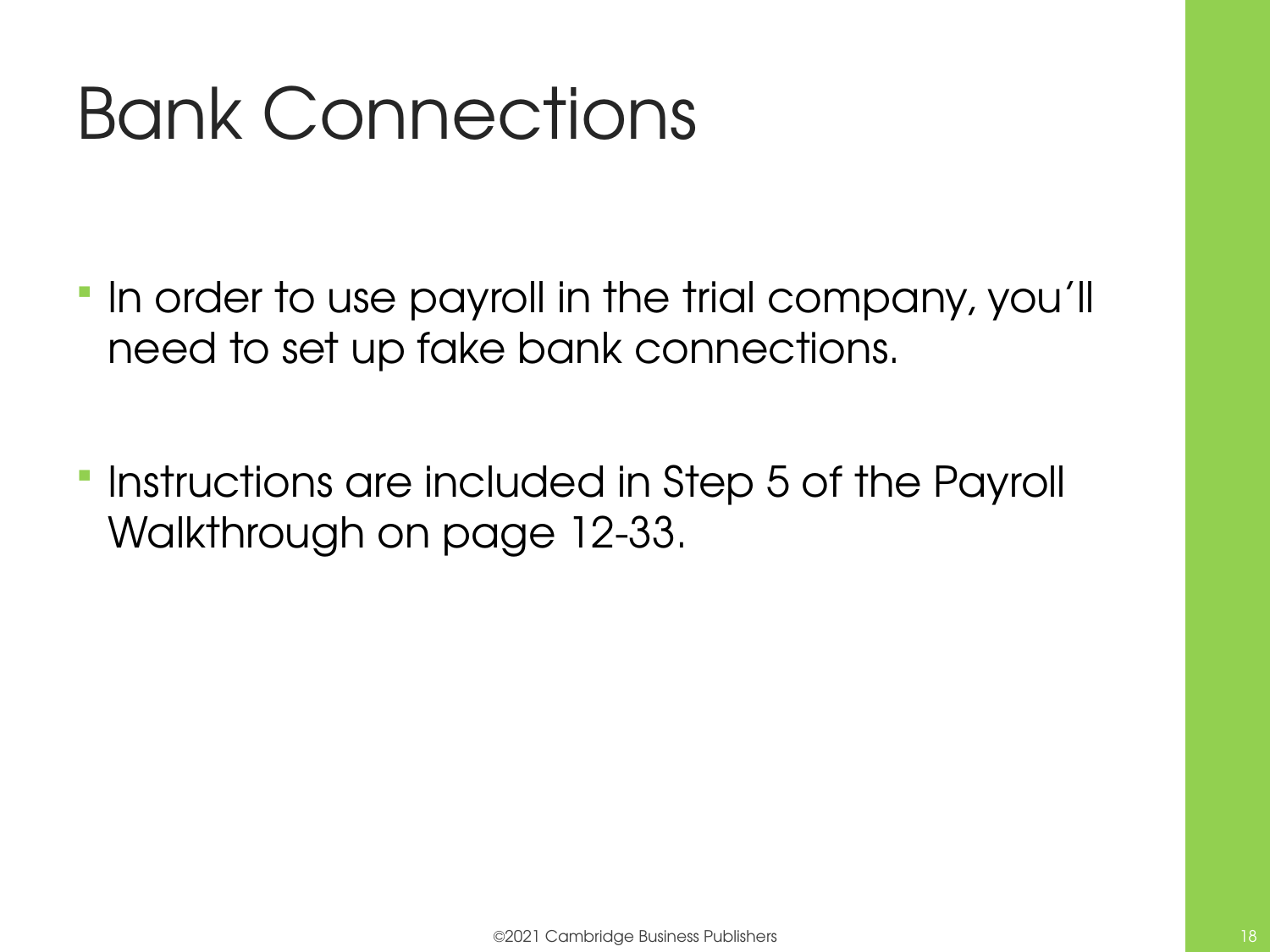

# Bank Connections
In order to use payroll in the trial company, you’ll need to set up fake bank connections.

Instructions are included in Step 5 of the Payroll Walkthrough on page 12-33.
18
©2021 Cambridge Business Publishers